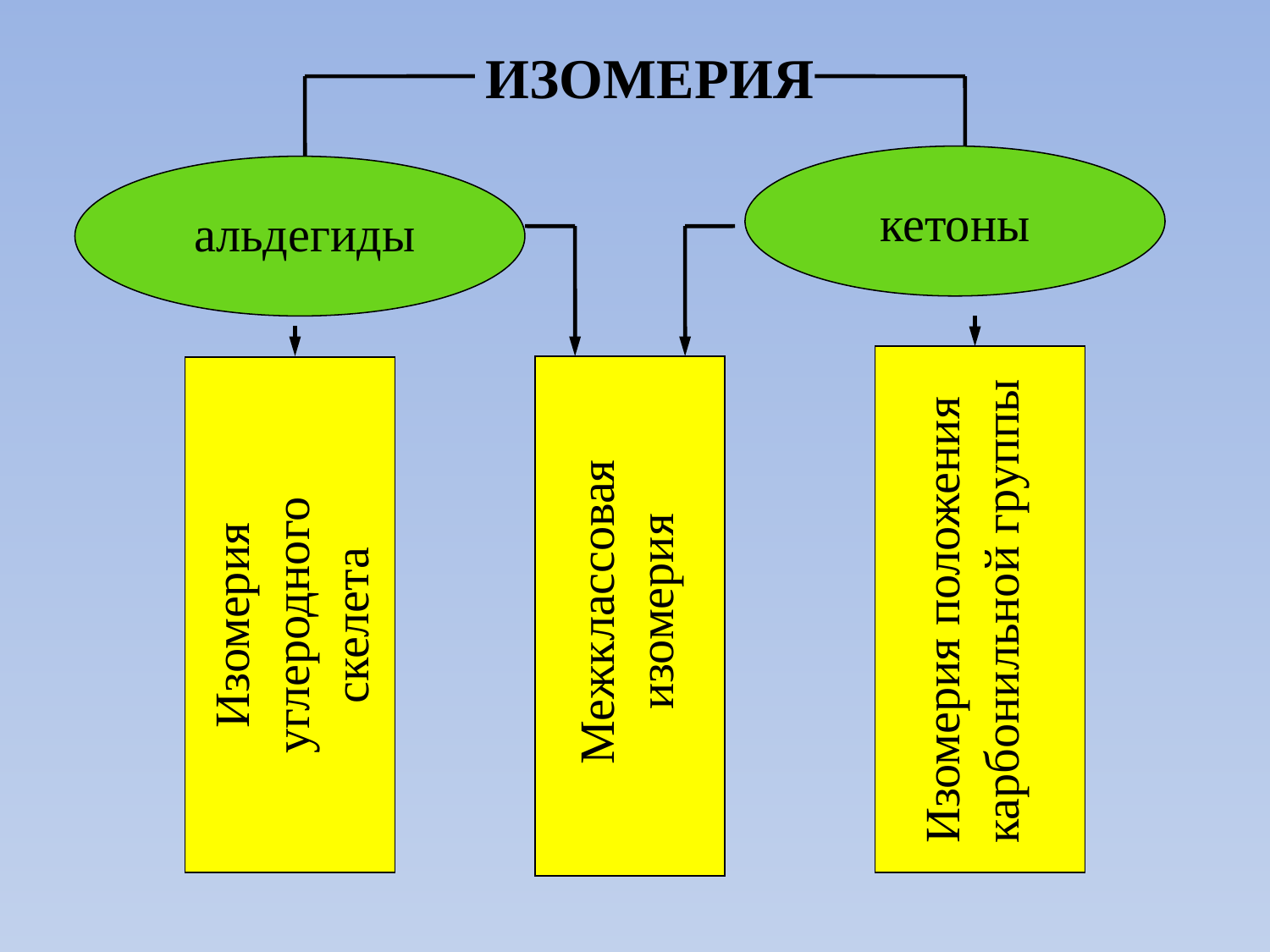

ИЗОМЕРИЯ

кетоны
альдегиды

Изомерия положения карбонильной группы
Изомерия углеродного скелета
Межклассовая
изомерия